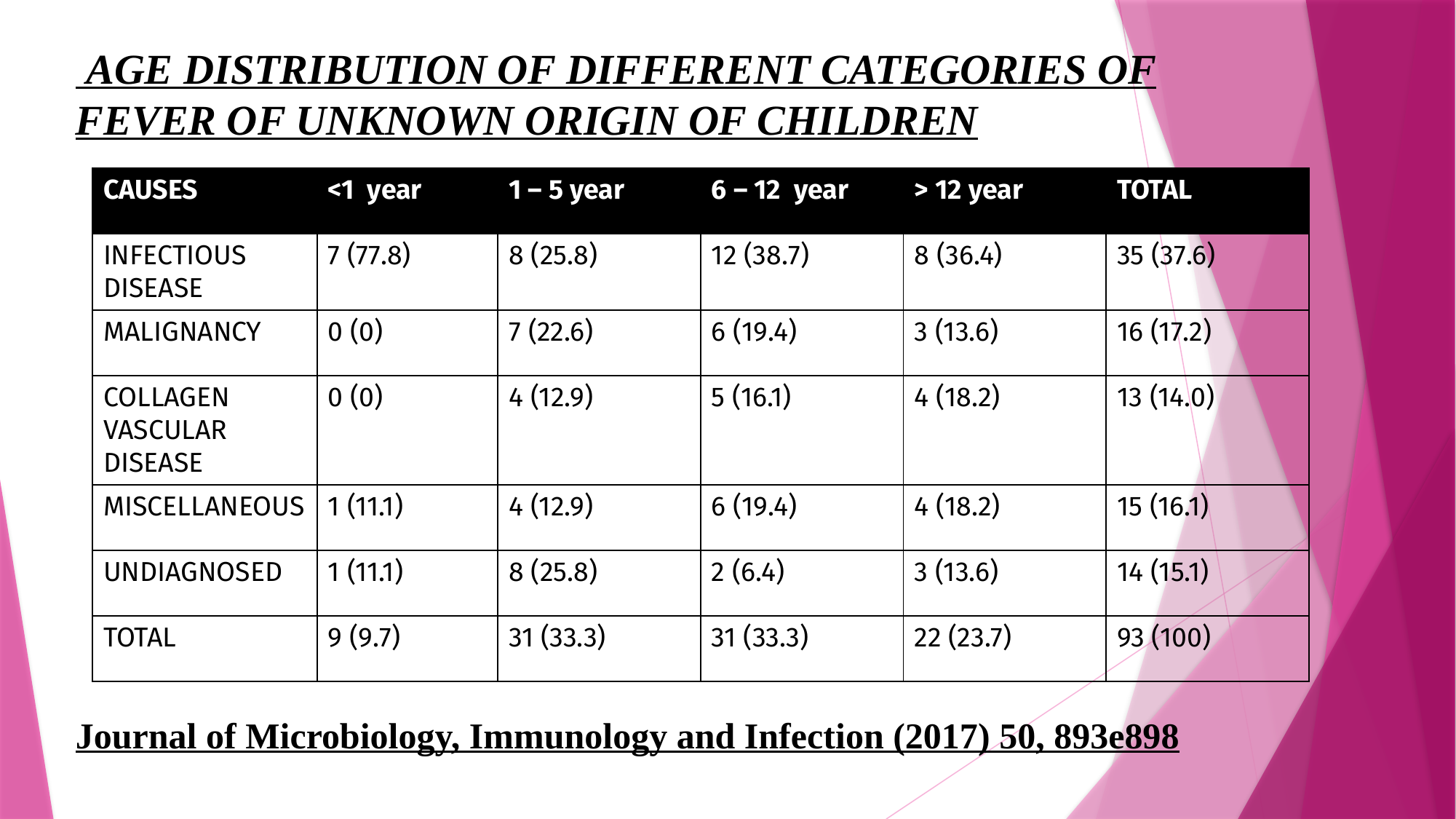

AGE DISTRIBUTION OF DIFFERENT CATEGORIES OF FEVER OF UNKNOWN ORIGIN OF CHILDREN
| CAUSES | <1 year | 1 – 5 year | 6 – 12 year | > 12 year | TOTAL |
| --- | --- | --- | --- | --- | --- |
| INFECTIOUS DISEASE | 7 (77.8) | 8 (25.8) | 12 (38.7) | 8 (36.4) | 35 (37.6) |
| MALIGNANCY | 0 (0) | 7 (22.6) | 6 (19.4) | 3 (13.6) | 16 (17.2) |
| COLLAGEN VASCULAR DISEASE | 0 (0) | 4 (12.9) | 5 (16.1) | 4 (18.2) | 13 (14.0) |
| MISCELLANEOUS | 1 (11.1) | 4 (12.9) | 6 (19.4) | 4 (18.2) | 15 (16.1) |
| UNDIAGNOSED | 1 (11.1) | 8 (25.8) | 2 (6.4) | 3 (13.6) | 14 (15.1) |
| TOTAL | 9 (9.7) | 31 (33.3) | 31 (33.3) | 22 (23.7) | 93 (100) |
Journal of Microbiology, Immunology and Infection (2017) 50, 893e898